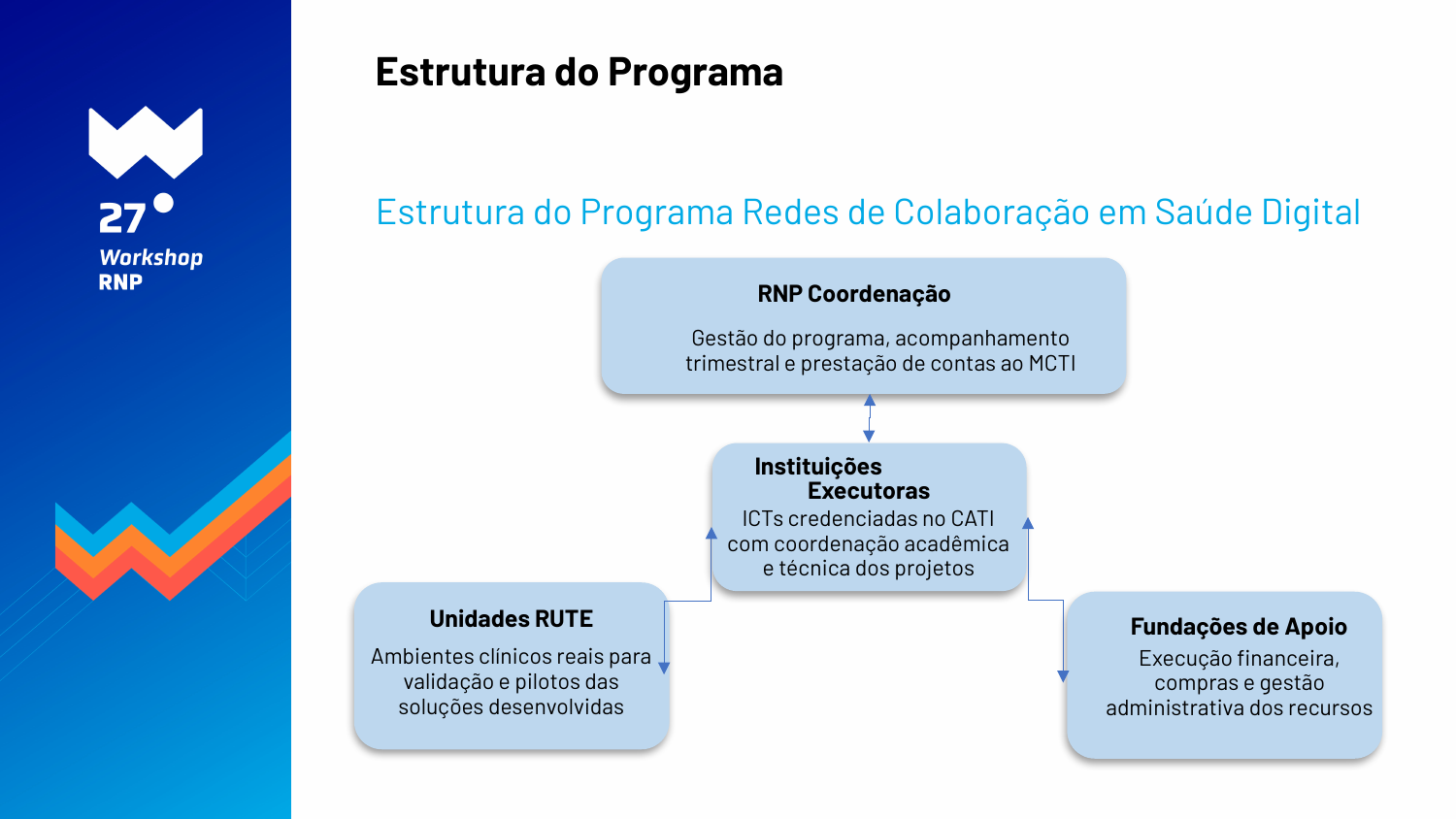

# Estrutura do Programa
Estrutura do Programa Redes de Colaboração em Saúde Digital

RNP Coordenação
Gestão do programa, acompanhamento trimestral e prestação de contas ao MCTI

Instituições
Executoras
ICTs credenciadas no CATI com coordenação acadêmica e técnica dos projetos

Unidades RUTE
Fundações de Apoio
Ambientes clínicos reais para validação e pilotos das soluções desenvolvidas
Execução financeira, compras e gestão administrativa dos recursos